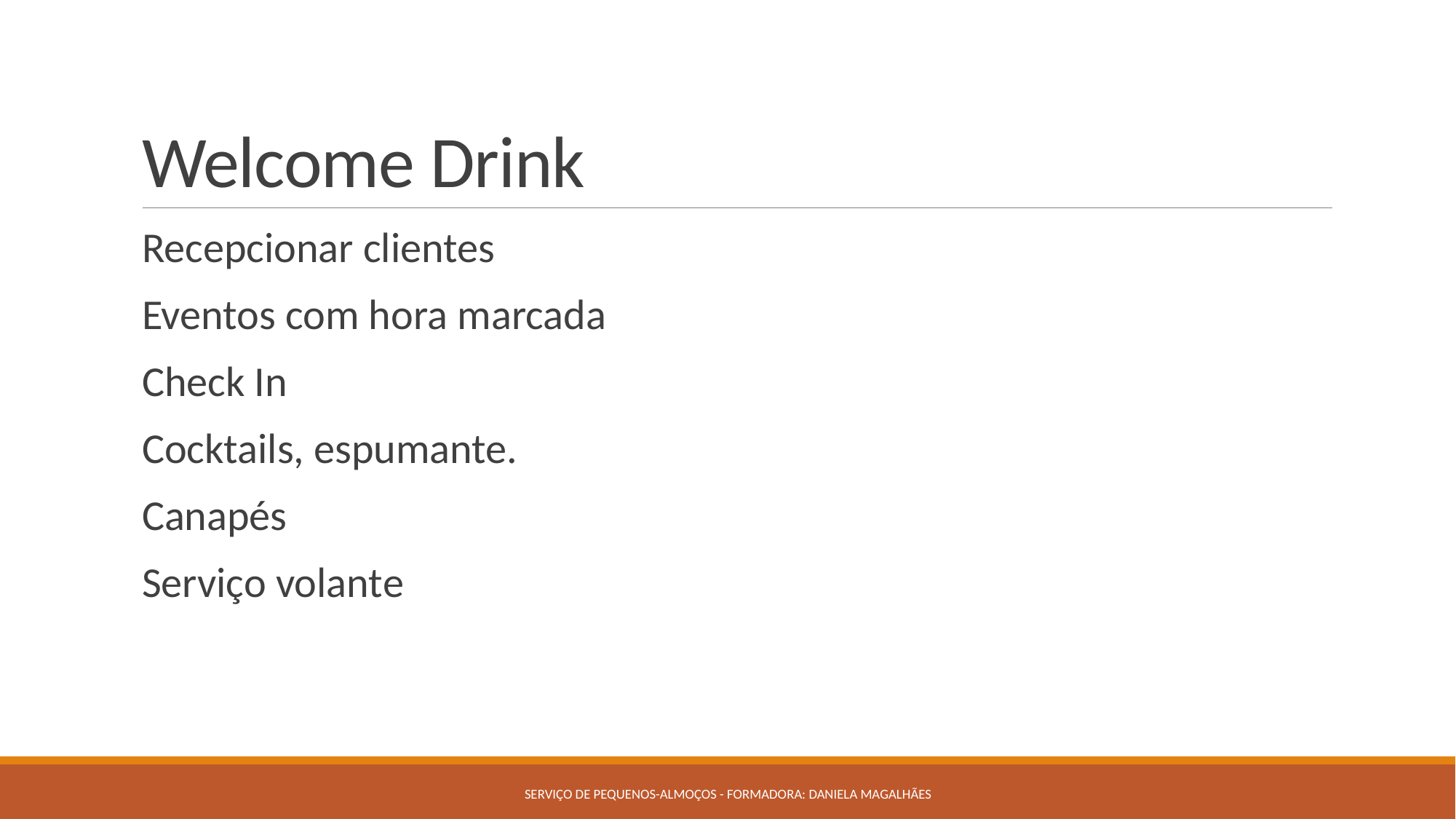

# Welcome Drink
Recepcionar clientes
Eventos com hora marcada
Check In
Cocktails, espumante.
Canapés
Serviço volante
Serviço de pequenos-almoços - Formadora: Daniela Magalhães